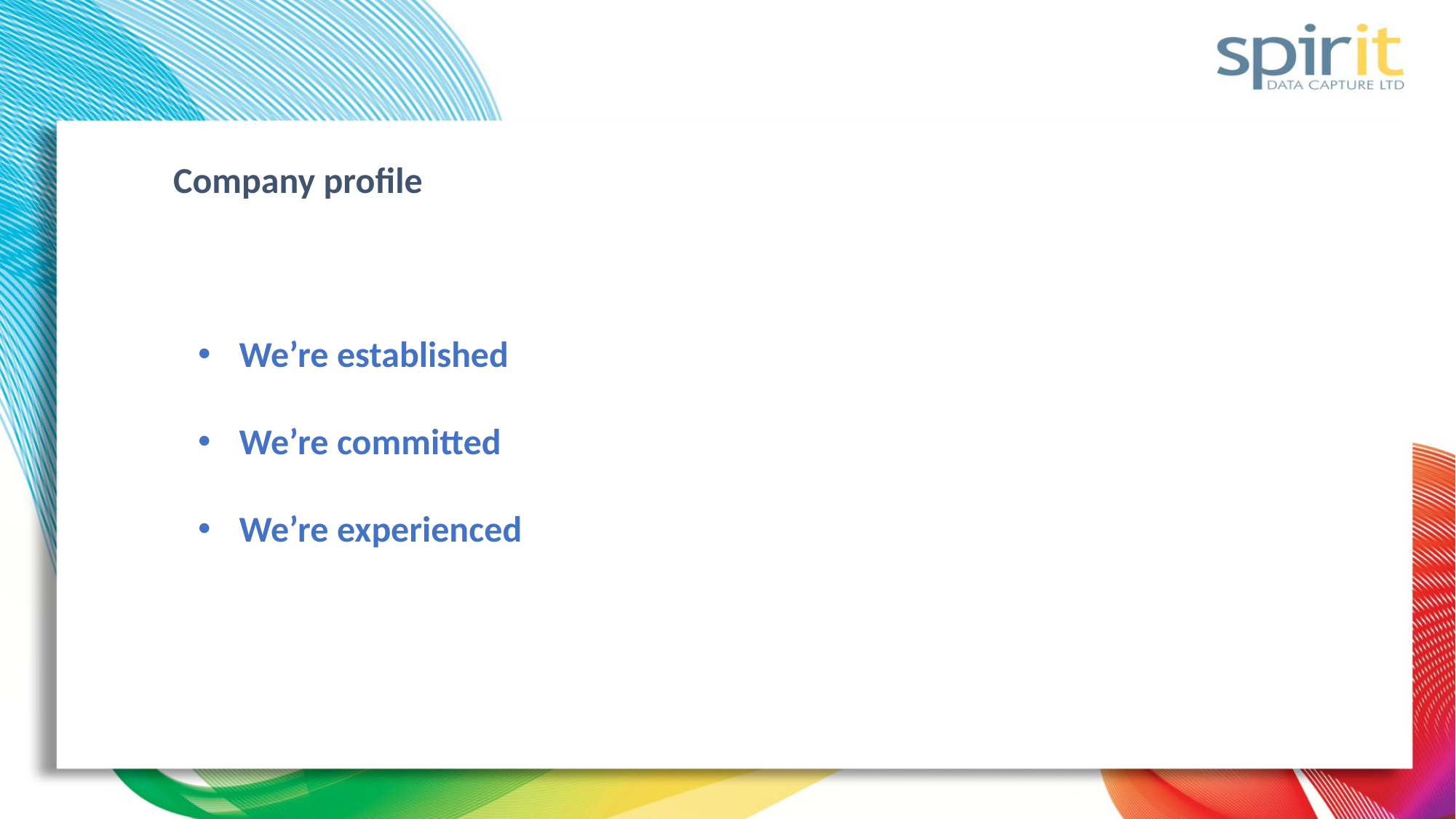

Company profile
We’re established

We’re committed

We’re experienced